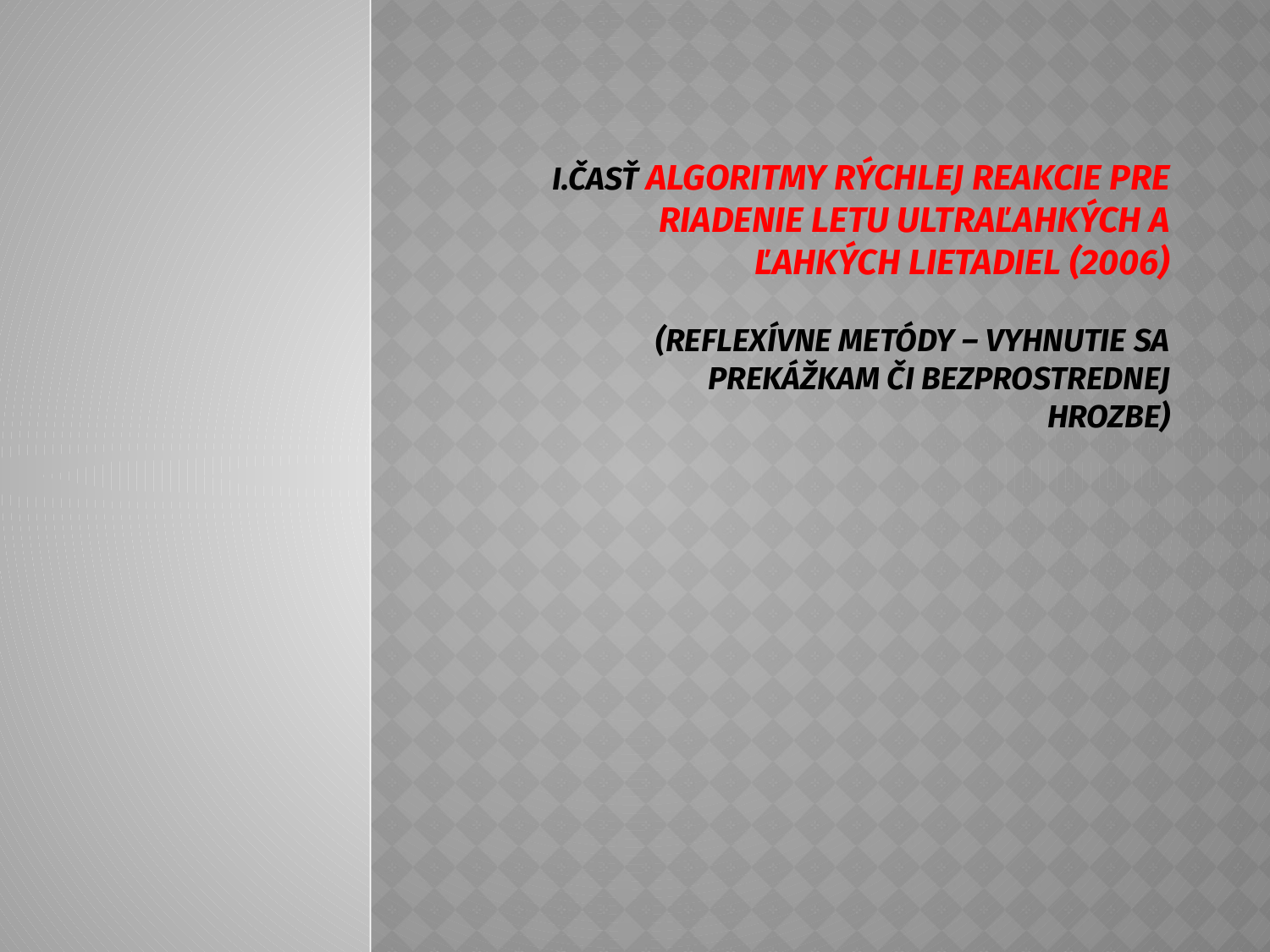

# I.Časť Algoritmy rýchlej reakcie pre riadenie letu ultraľahkých a ľahkých lietadiel (2006) (reflexívne metódy – vyhnutie sa prekážkam či bezprostrednej hrozbe)